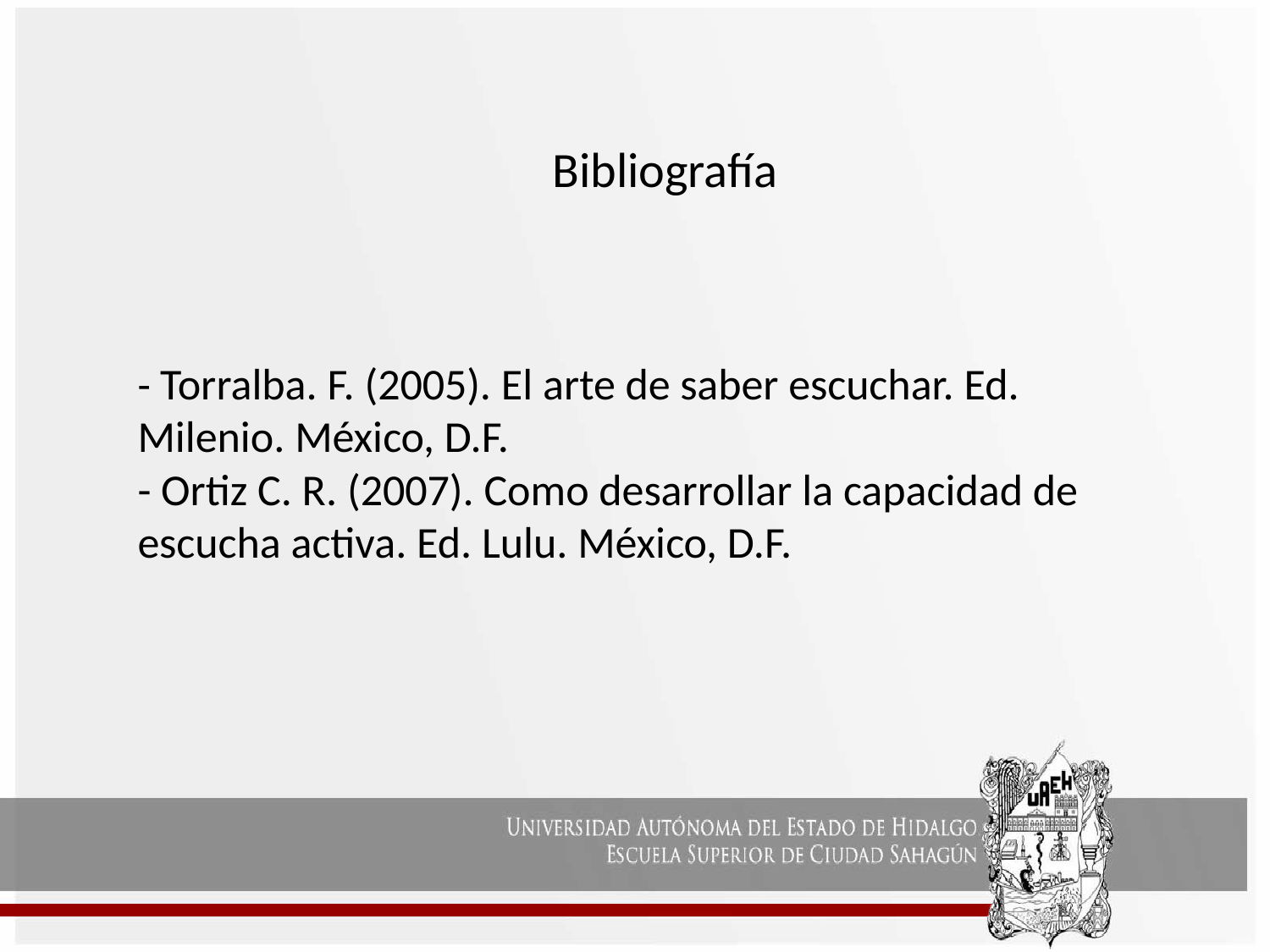

Bibliografía

- Torralba. F. (2005). El arte de saber escuchar. Ed. Milenio. México, D.F.
- Ortiz C. R. (2007). Como desarrollar la capacidad de escucha activa. Ed. Lulu. México, D.F.